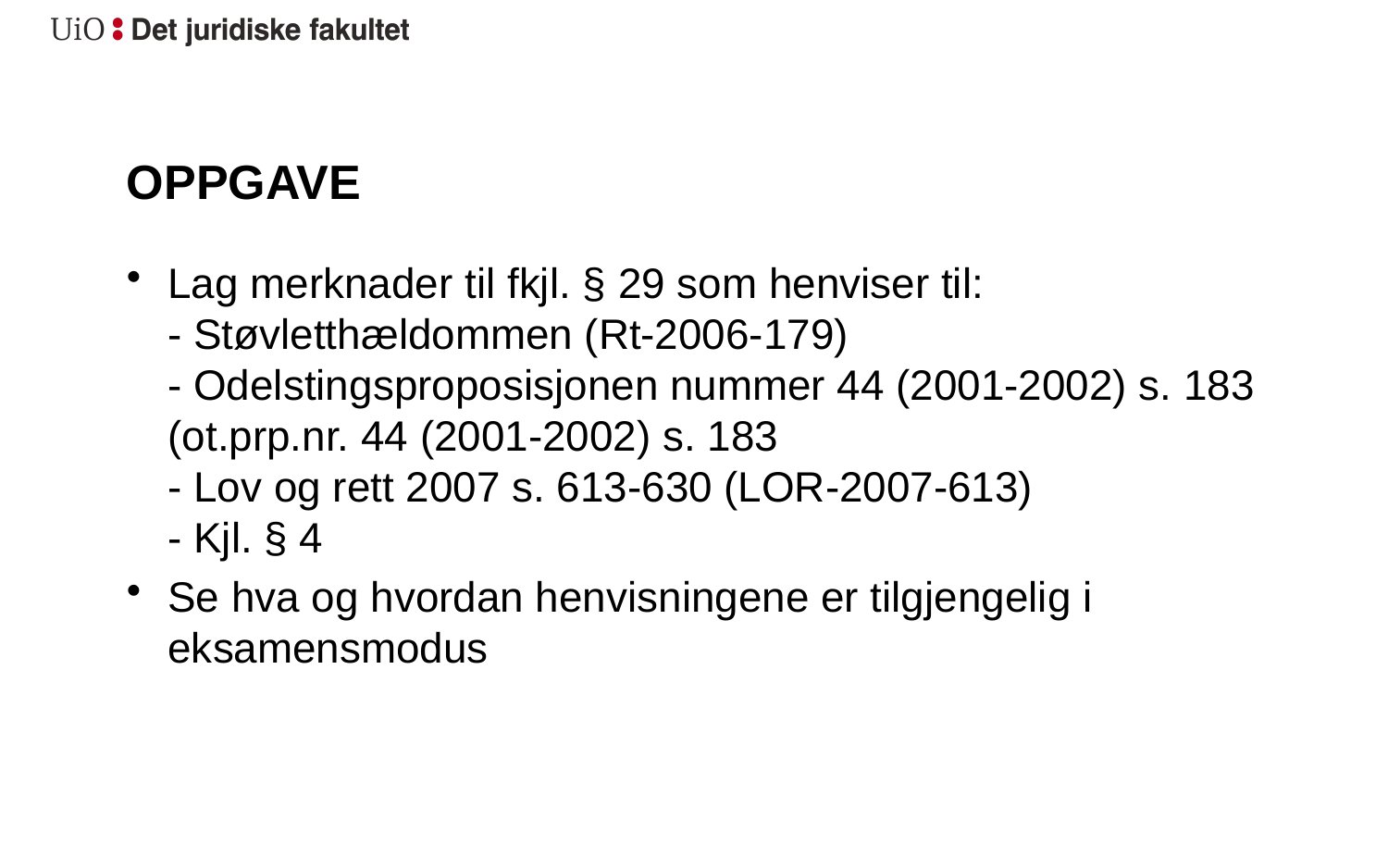

# OPPGAVE
Lag merknader til fkjl. § 29 som henviser til:
- Støvletthældommen (Rt-2006-179)
- Odelstingsproposisjonen nummer 44 (2001-2002) s. 183 (ot.prp.nr. 44 (2001-2002) s. 183
- Lov og rett 2007 s. 613-630 (LOR-2007-613)
- Kjl. § 4
Se hva og hvordan henvisningene er tilgjengelig i eksamensmodus